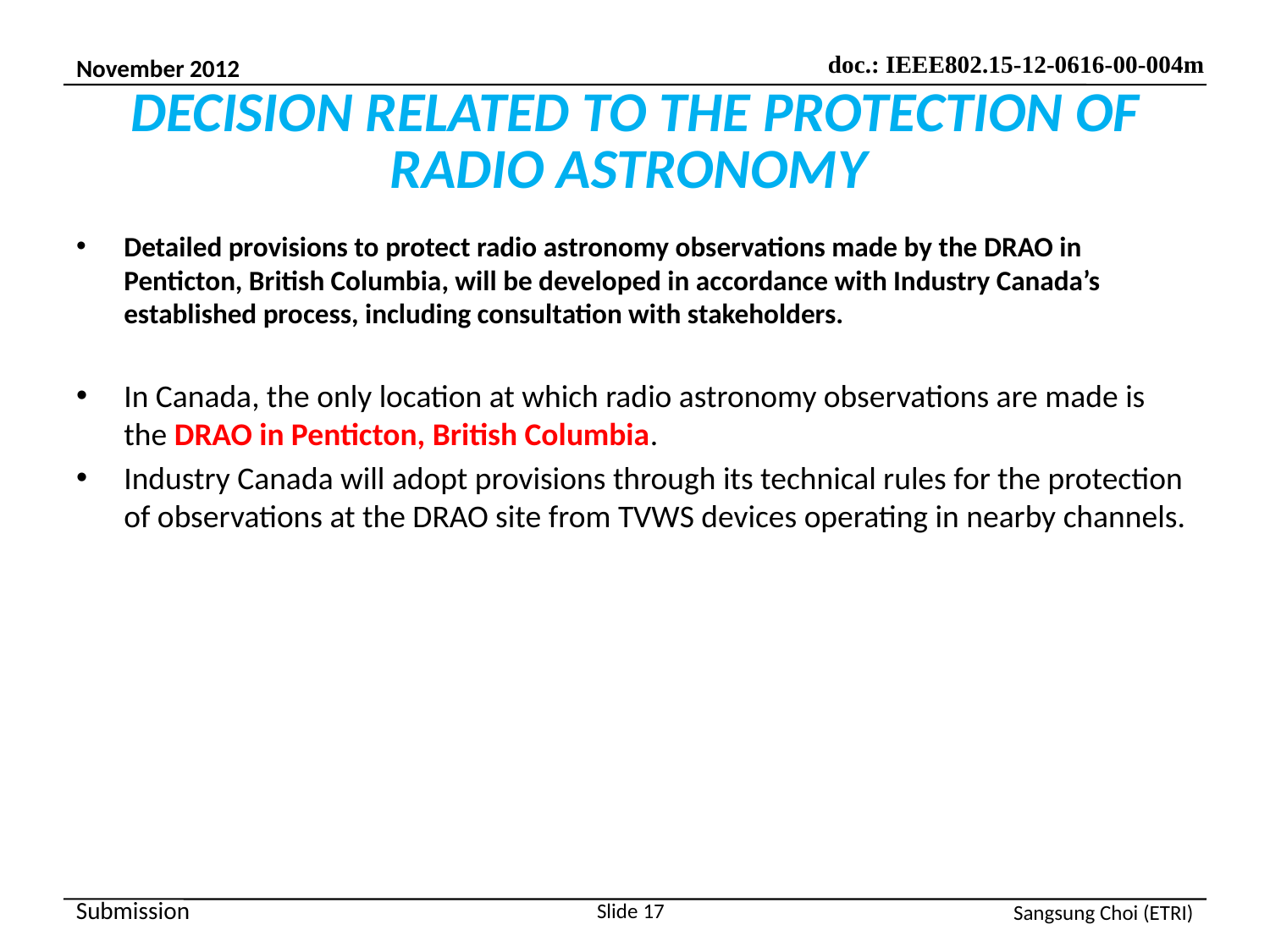

# DECISION RELATED TO THE PROTECTION OF RADIO ASTRONOMY
Detailed provisions to protect radio astronomy observations made by the DRAO in Penticton, British Columbia, will be developed in accordance with Industry Canada’s established process, including consultation with stakeholders.

In Canada, the only location at which radio astronomy observations are made is the DRAO in Penticton, British Columbia.
Industry Canada will adopt provisions through its technical rules for the protection of observations at the DRAO site from TVWS devices operating in nearby channels.